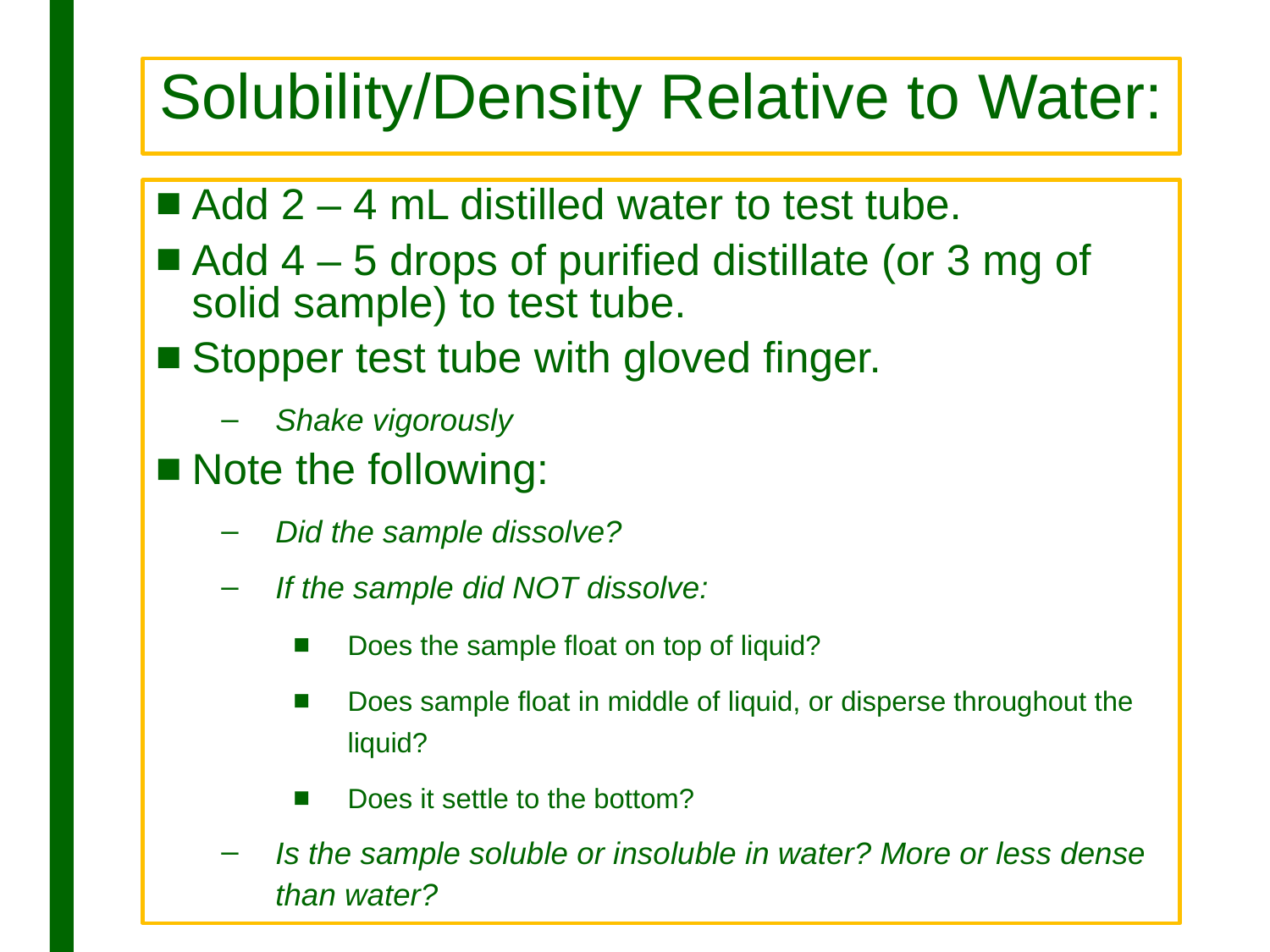

# Solubility/Density Relative to Water:
Add 2 – 4 mL distilled water to test tube.
Add 4 – 5 drops of purified distillate (or 3 mg of solid sample) to test tube.
Stopper test tube with gloved finger.
Shake vigorously
Note the following:
Did the sample dissolve?
If the sample did NOT dissolve:
Does the sample float on top of liquid?
Does sample float in middle of liquid, or disperse throughout the liquid?
Does it settle to the bottom?
Is the sample soluble or insoluble in water? More or less dense than water?